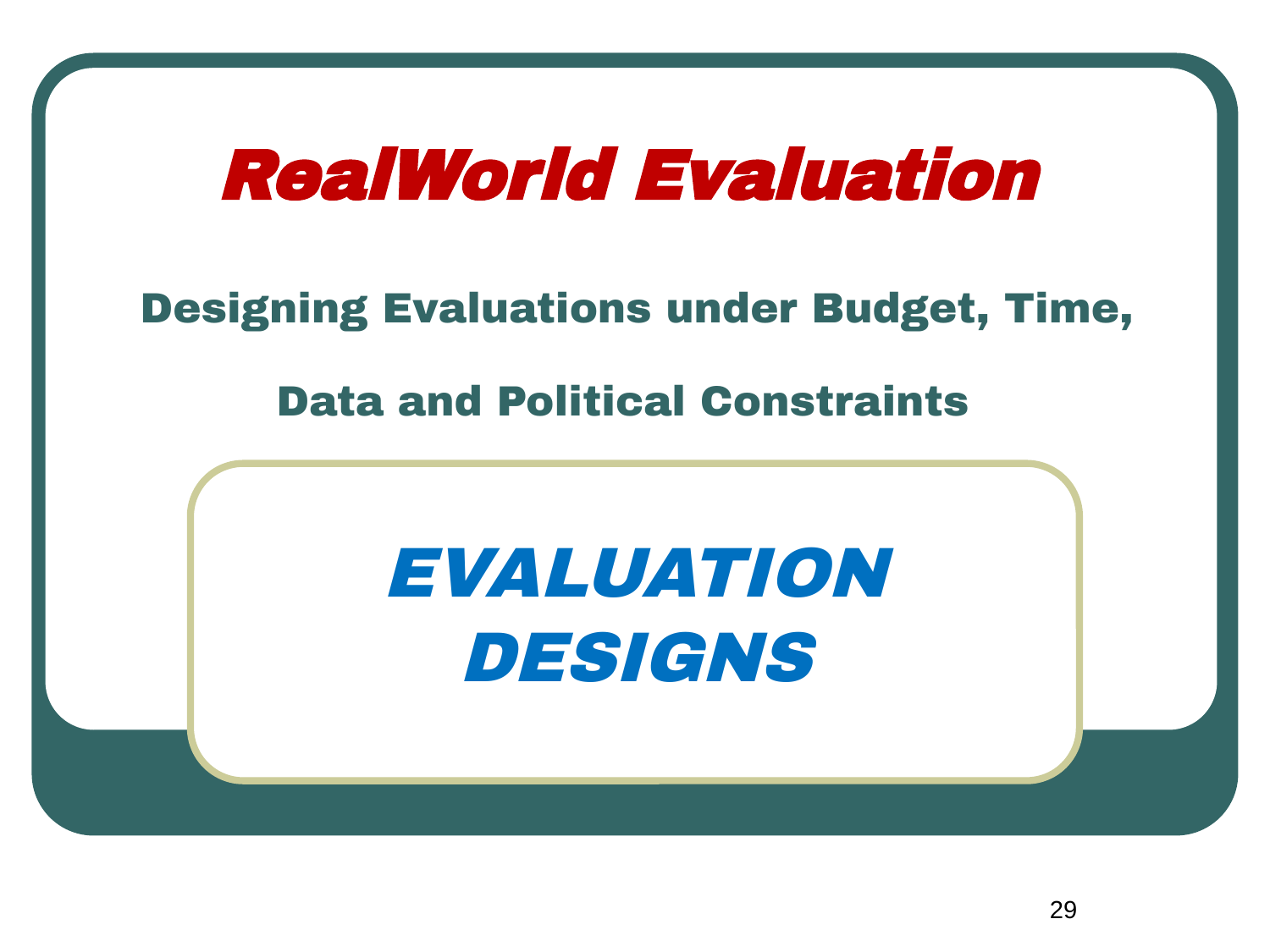

RealWorld Evaluation
Designing Evaluations under Budget, Time, Data and Political Constraints

EVALUATION DESIGNS
29